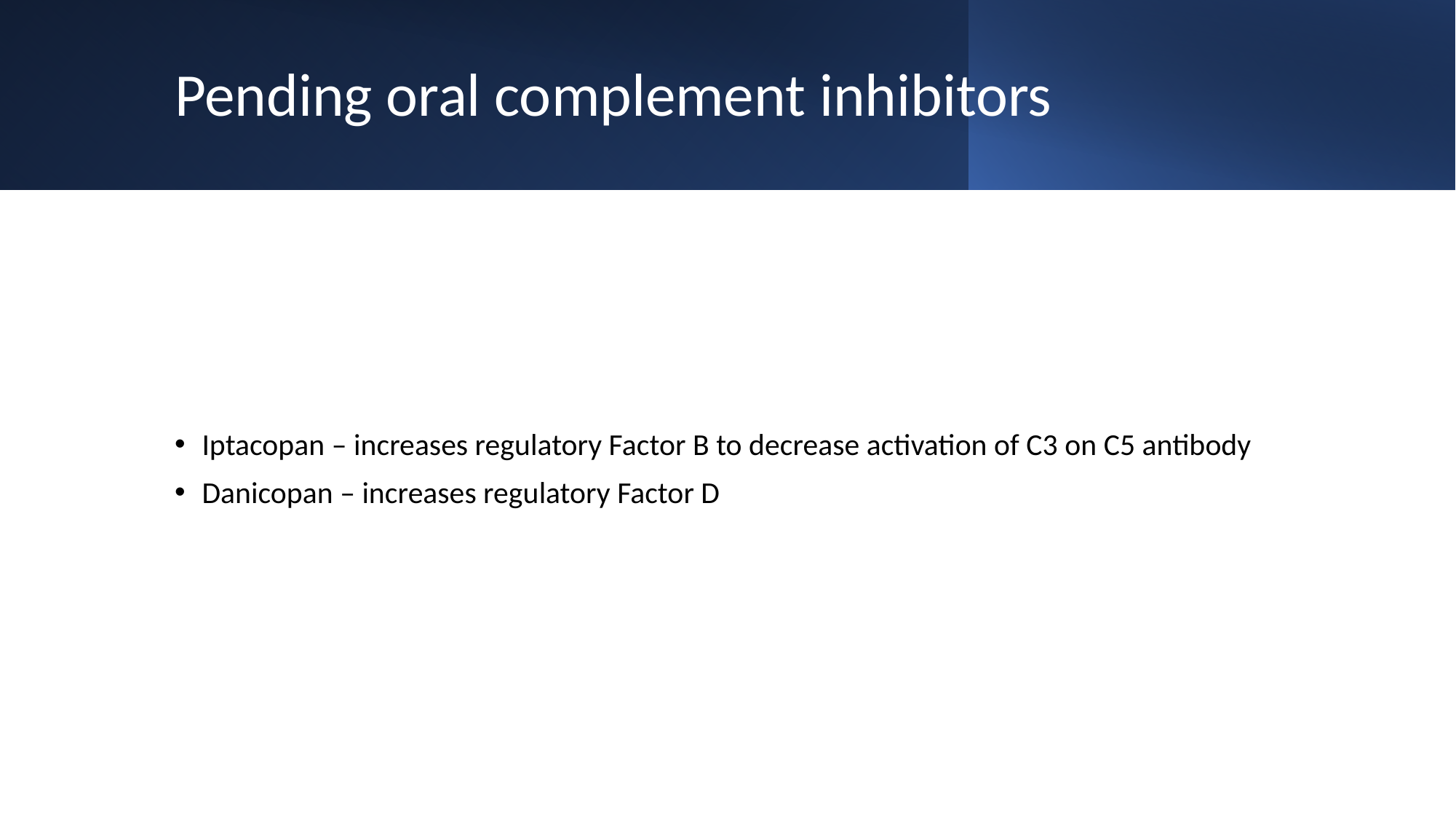

# Pending oral complement inhibitors
Iptacopan – increases regulatory Factor B to decrease activation of C3 on C5 antibody
Danicopan – increases regulatory Factor D